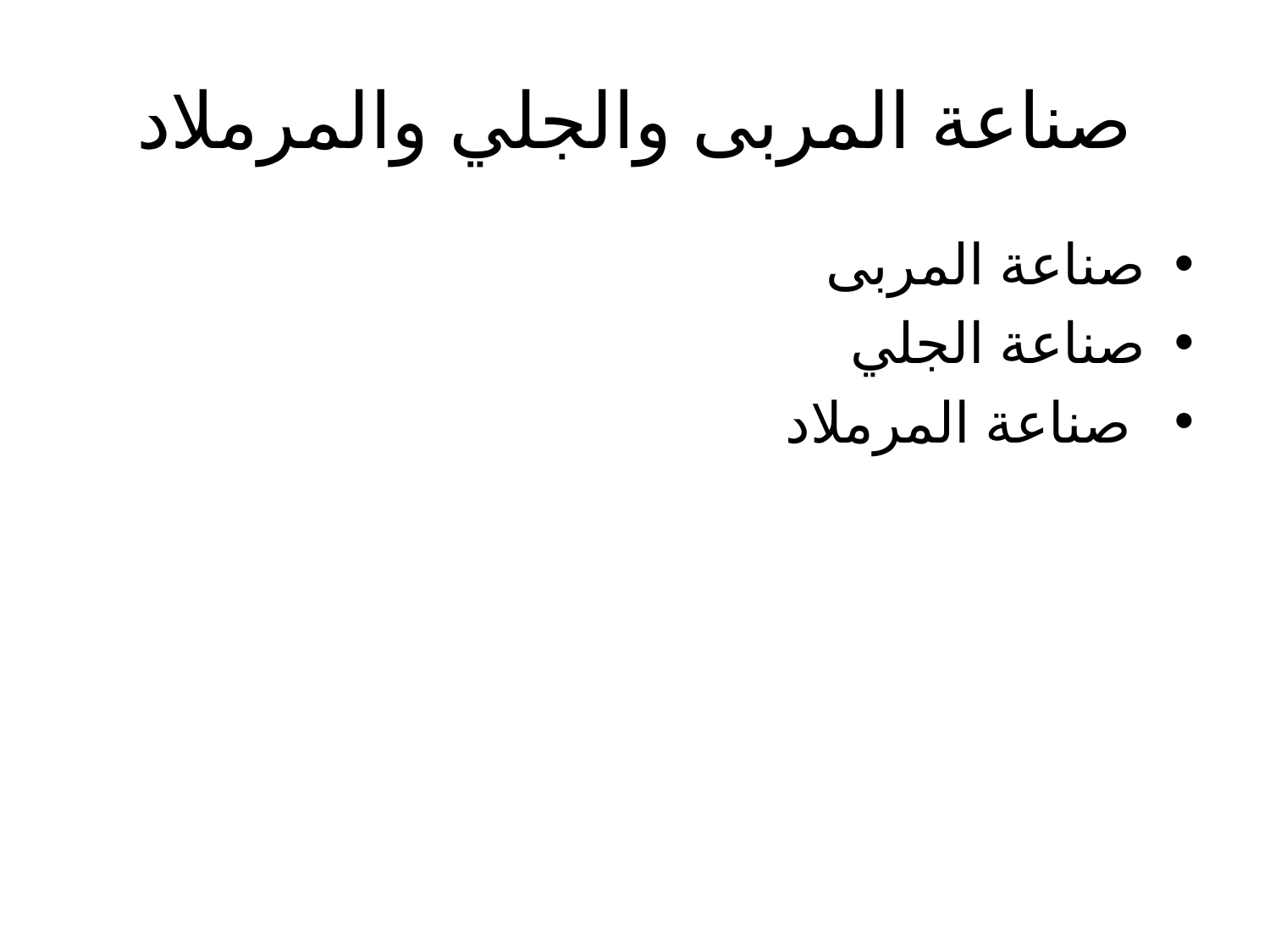

# صناعة المربى والجلي والمرملاد
صناعة المربى
صناعة الجلي
 صناعة المرملاد